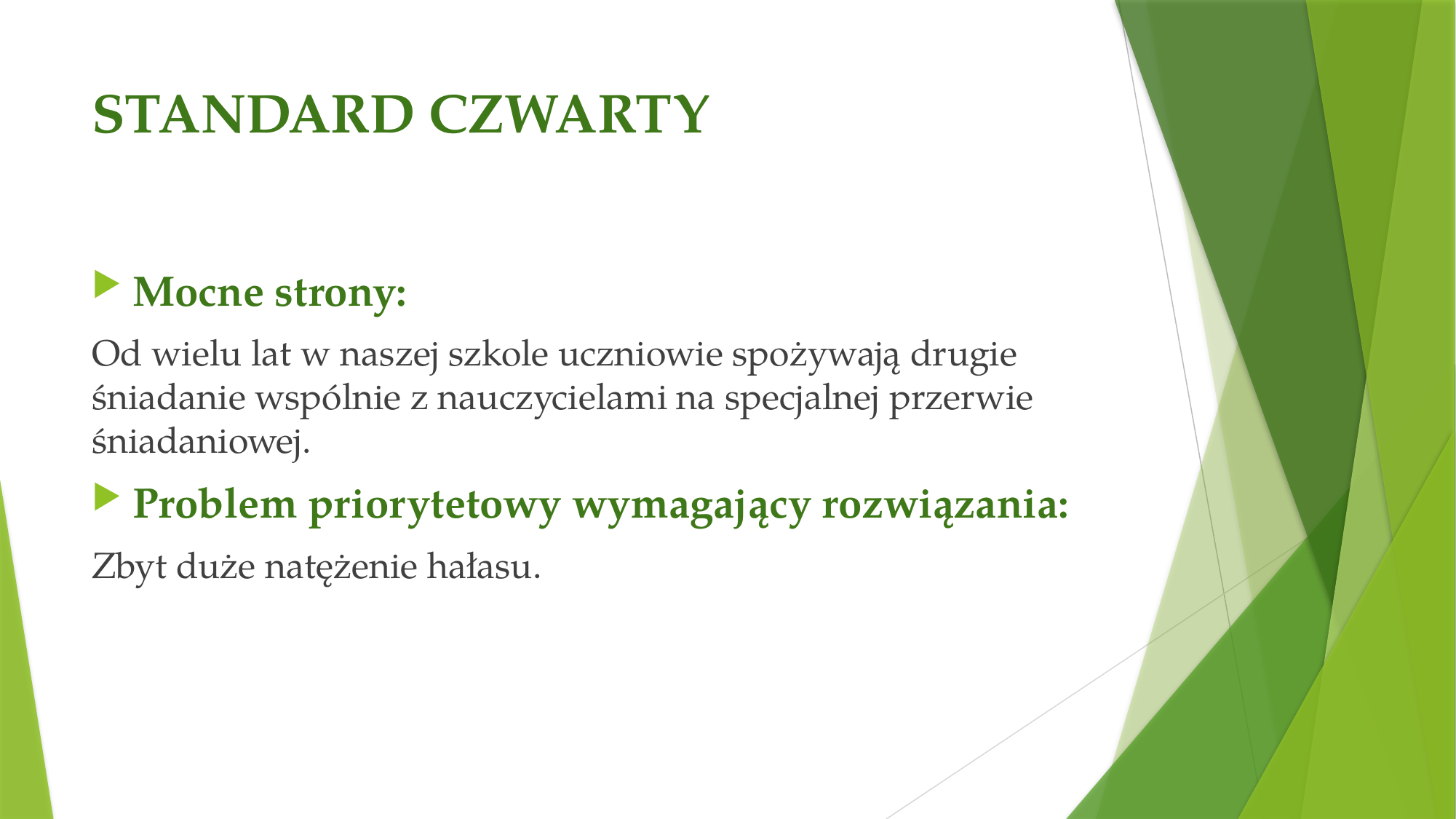

# STANDARD CZWARTY
Mocne strony:
Od wielu lat w naszej szkole uczniowie spożywają drugie śniadanie wspólnie z nauczycielami na specjalnej przerwie śniadaniowej.
Problem priorytetowy wymagający rozwiązania:
Zbyt duże natężenie hałasu.